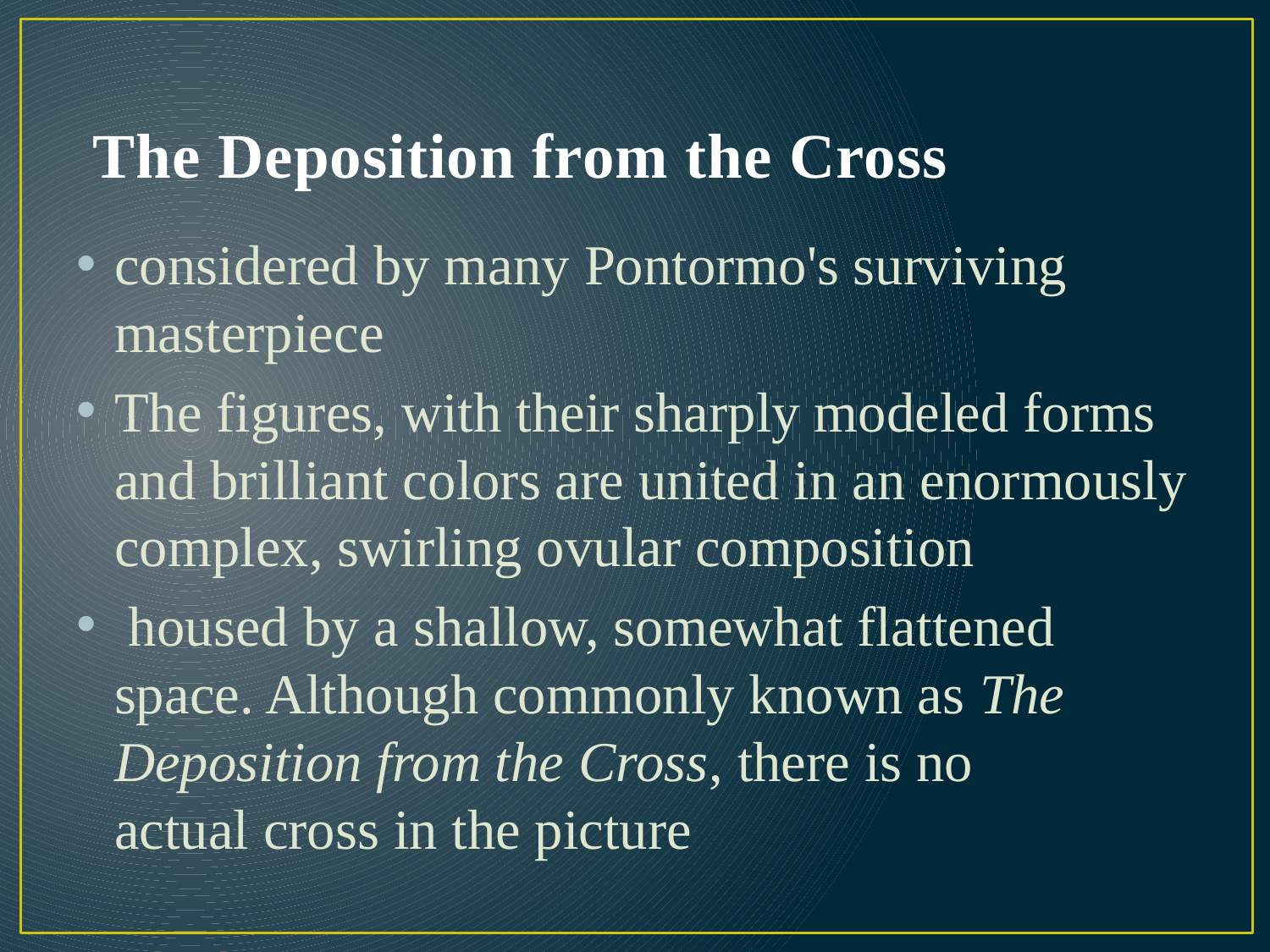

# The Deposition from the Cross
considered by many Pontormo's surviving masterpiece
The figures, with their sharply modeled forms and brilliant colors are united in an enormously complex, swirling ovular composition
 housed by a shallow, somewhat flattened space. Although commonly known as The Deposition from the Cross, there is no actual cross in the picture